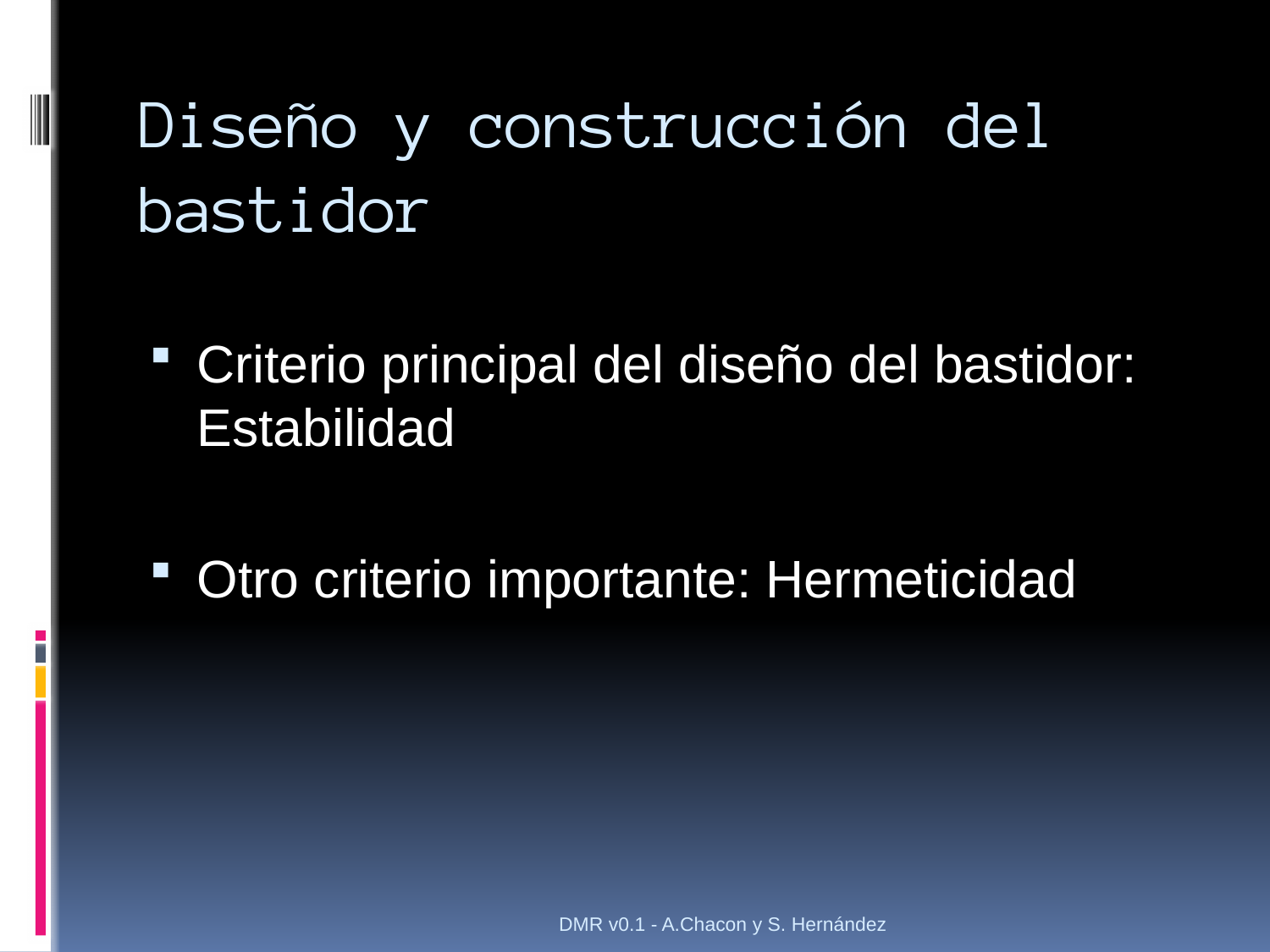

# Diseño y construcción del bastidor

Criterio principal del diseño del bastidor: Estabilidad

Otro criterio importante: Hermeticidad
DMR v0.1 - A.Chacon y S. Hernández